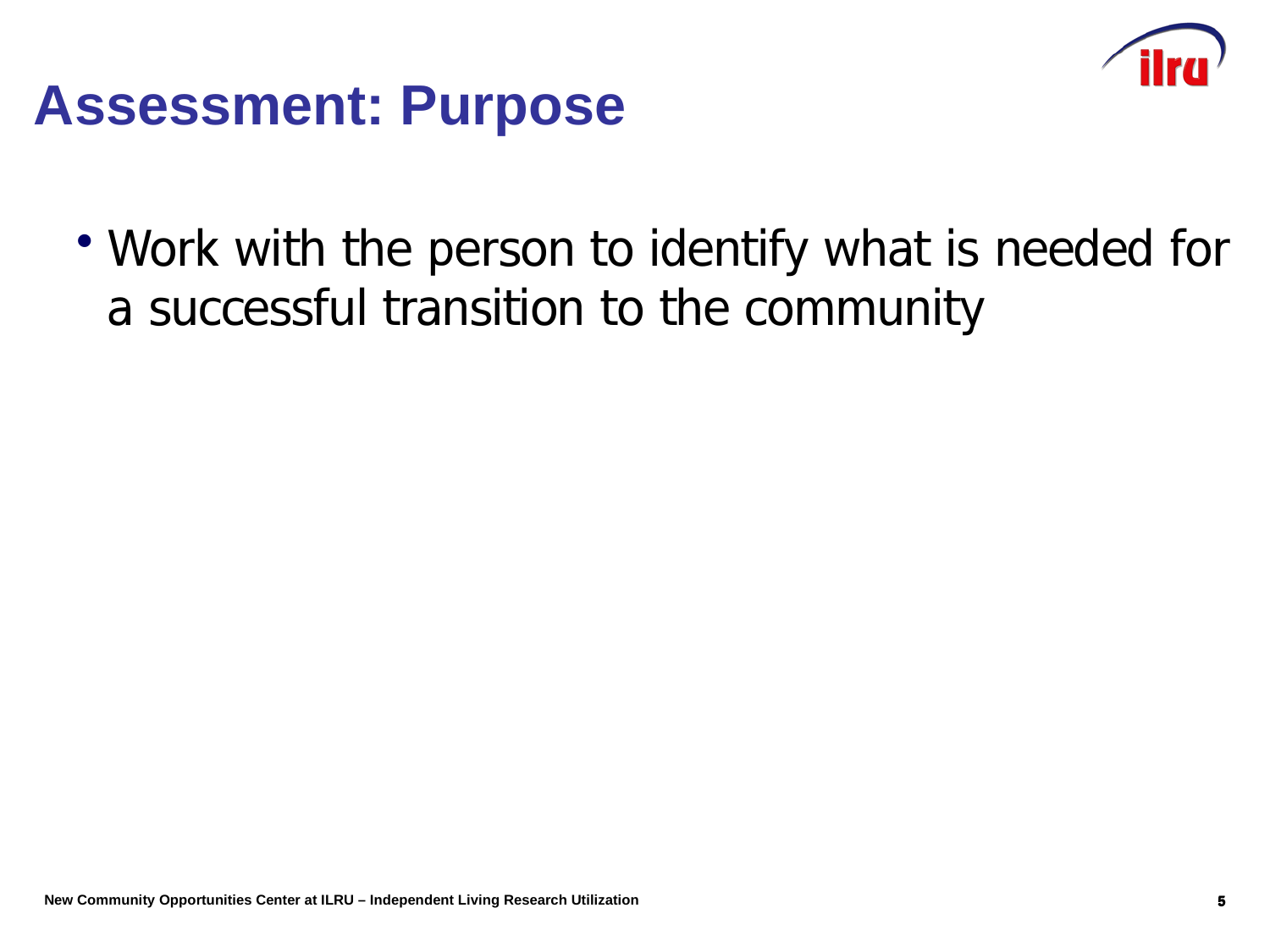

# Assessment: Purpose

Work with the person to identify what is needed for a successful transition to the community
5
5